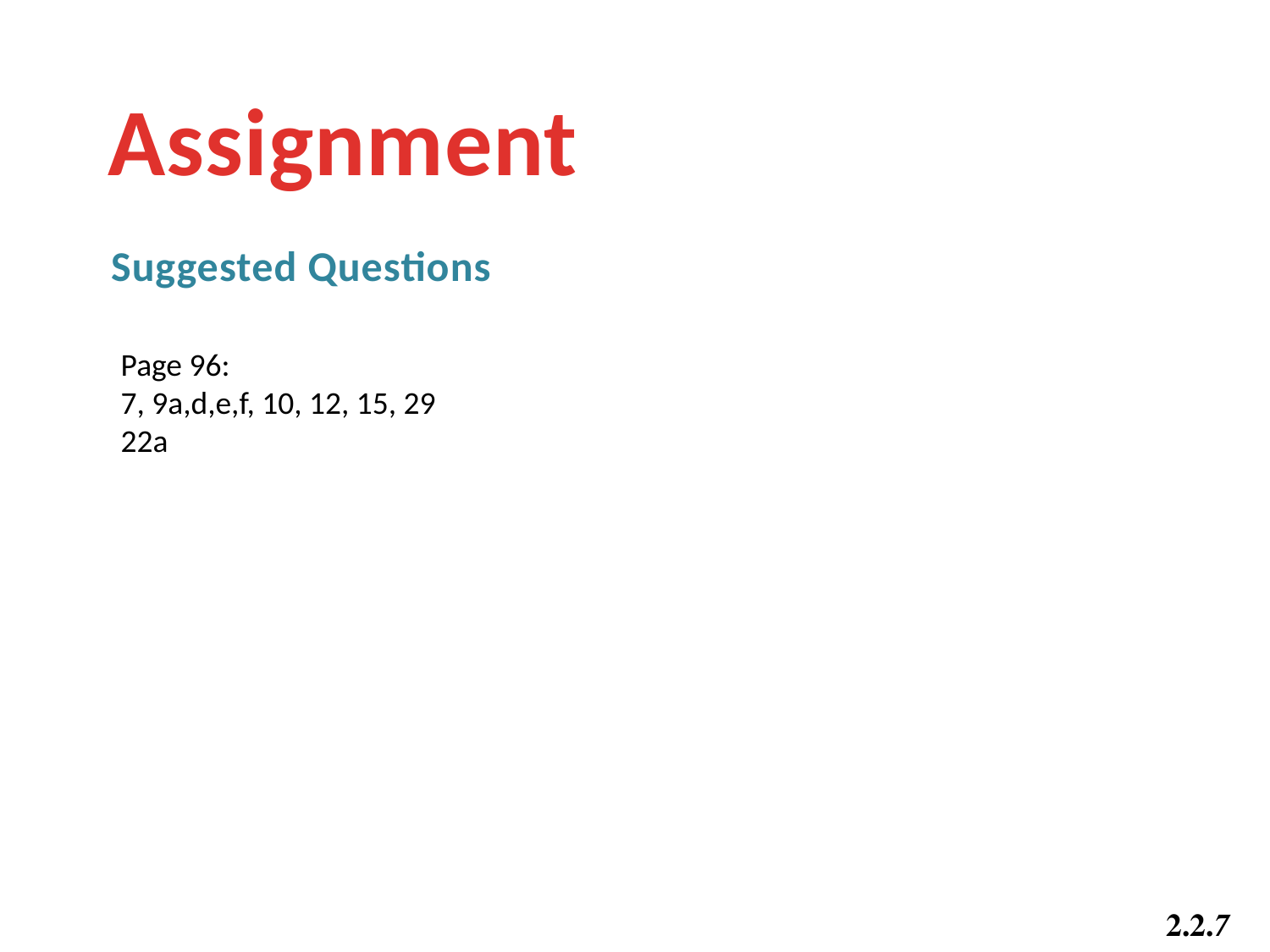

Assignment
Suggested Questions
Page 96:
7, 9a,d,e,f, 10, 12, 15, 29
22a

2.2.7